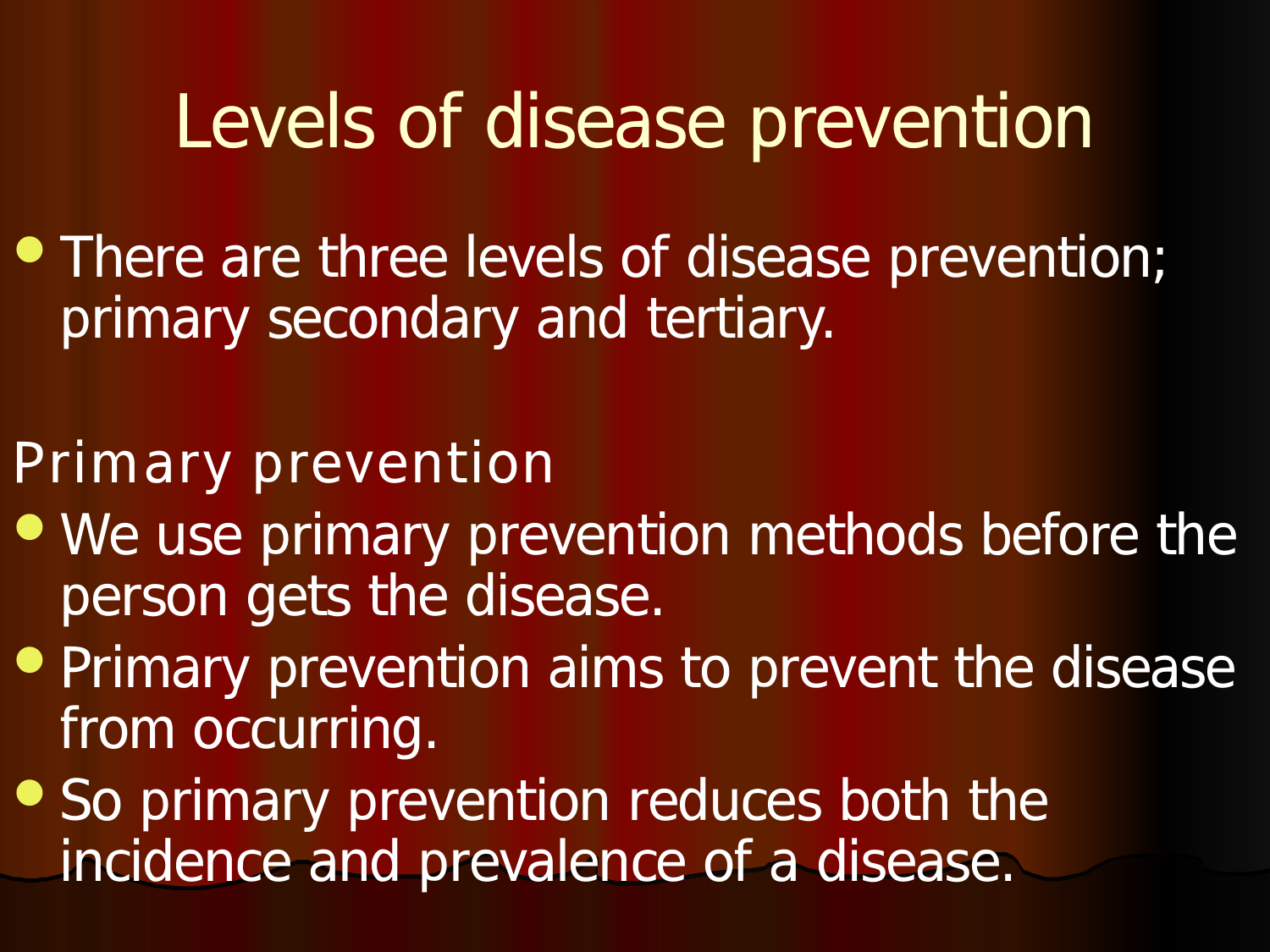

# Levels of disease prevention
There are three levels of disease prevention; primary secondary and tertiary.

Primary prevention
We use primary prevention methods before the person gets the disease.
Primary prevention aims to prevent the disease from occurring.
So primary prevention reduces both the incidence and prevalence of a disease.